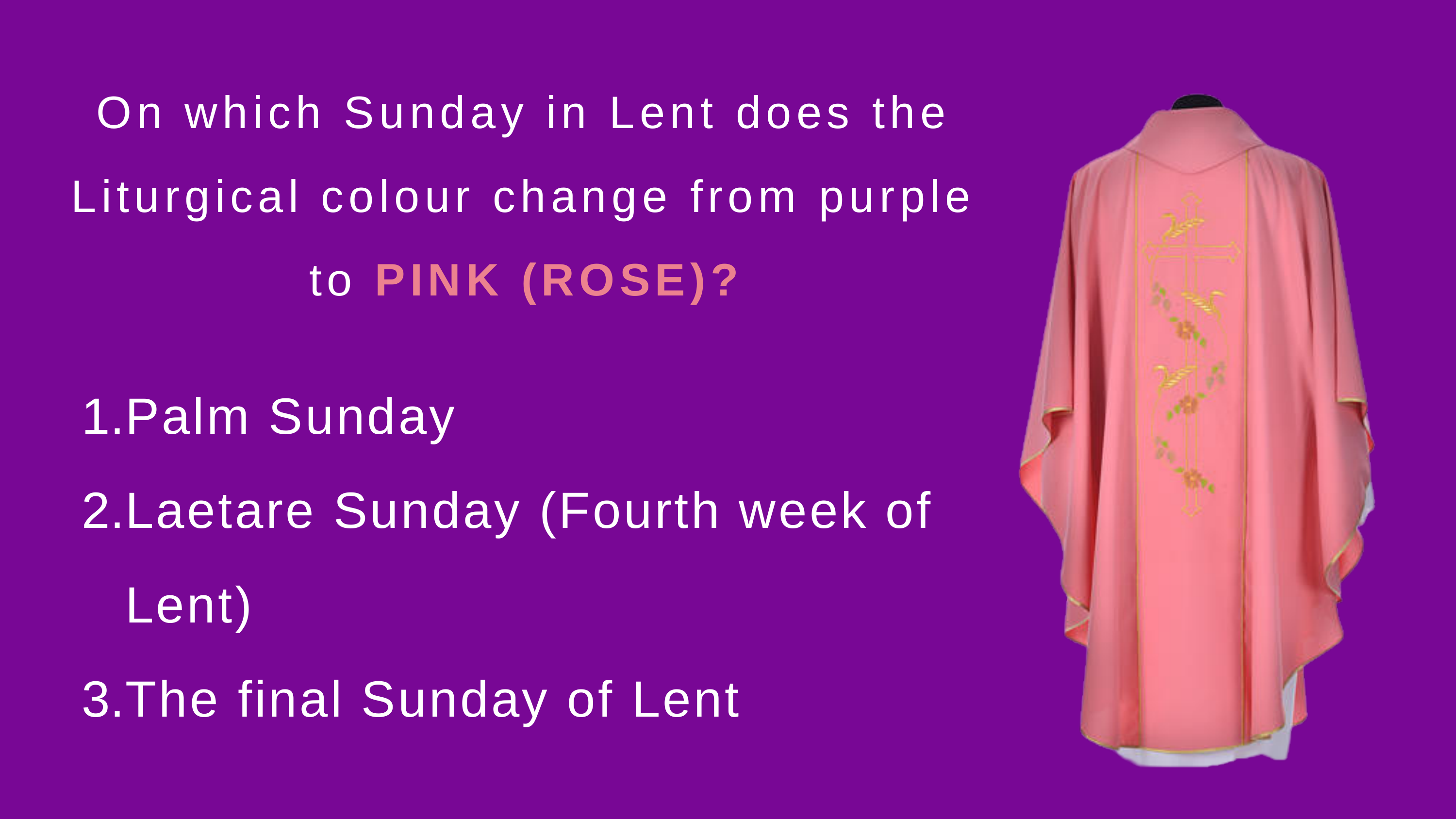

On which Sunday in Lent does the Liturgical colour change from purple to PINK (ROSE)?

Palm Sunday
Laetare Sunday (Fourth week of Lent)
The final Sunday of Lent